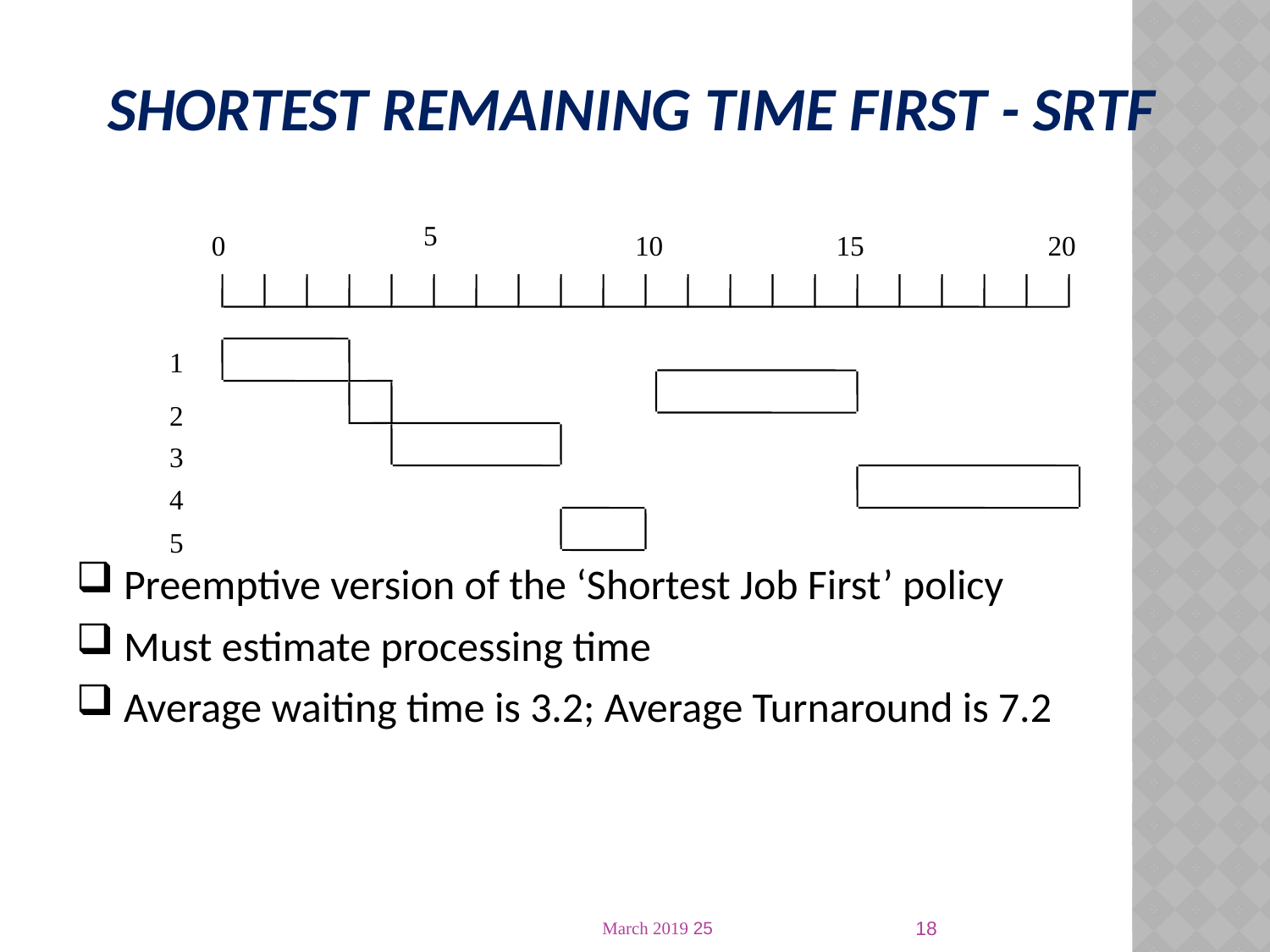

# Shortest Remaining Time First - SRTF
5
0
10
15
20

1

2

3

4

5

 Preemptive version of the ‘Shortest Job First’ policy
 Must estimate processing time
 Average waiting time is 3.2; Average Turnaround is 7.2
18
25 March 2019